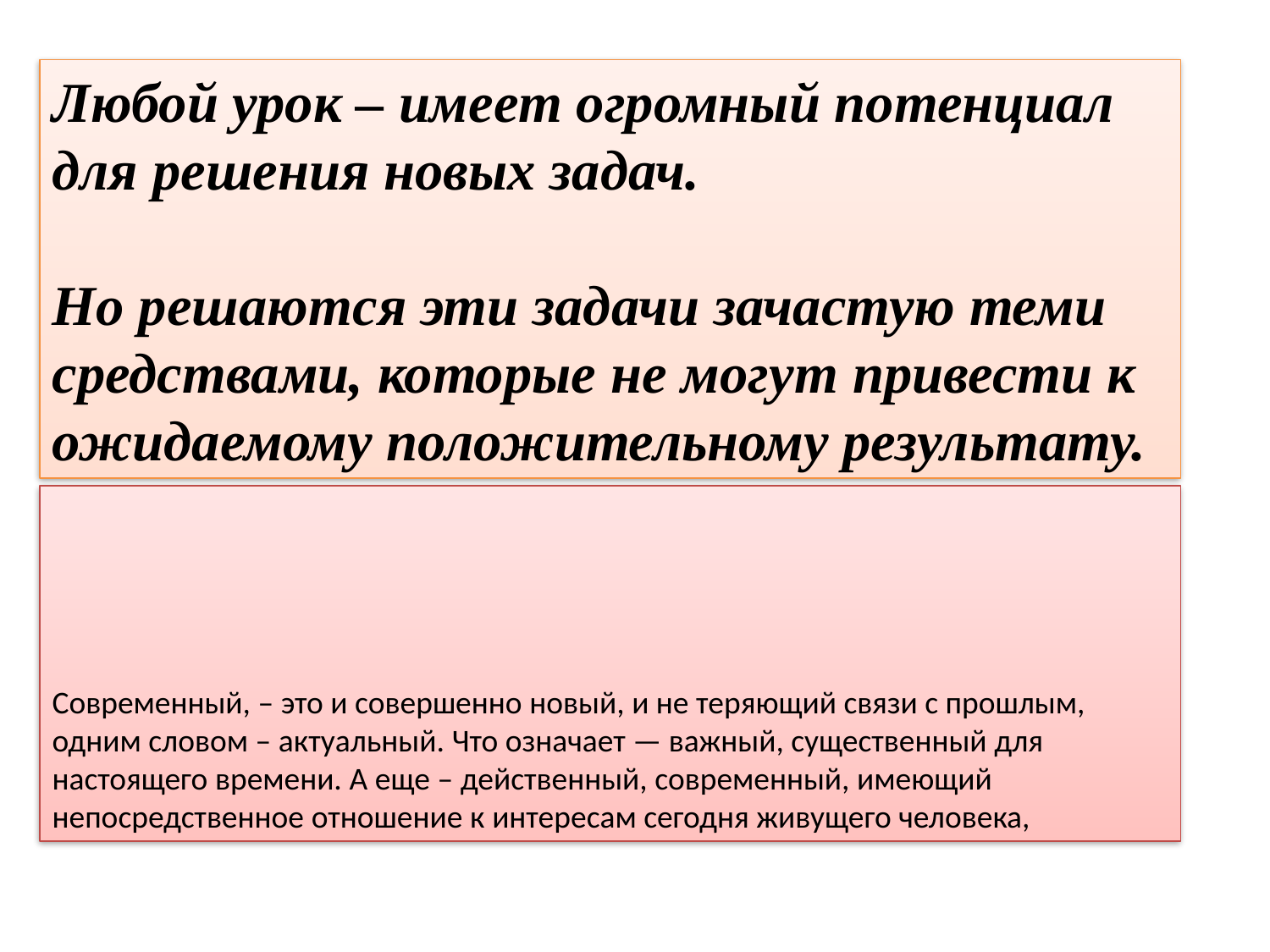

Любой урок – имеет огромный потенциал для решения новых задач.

Но решаются эти задачи зачастую теми средствами, которые не могут привести к ожидаемому положительному результату.

Современный, – это и совершенно новый, и не теряющий связи с прошлым, одним словом – актуальный. Что означает — важный, существенный для настоящего времени. А еще – действенный, современный, имеющий непосредственное отношение к интересам сегодня живущего человека,